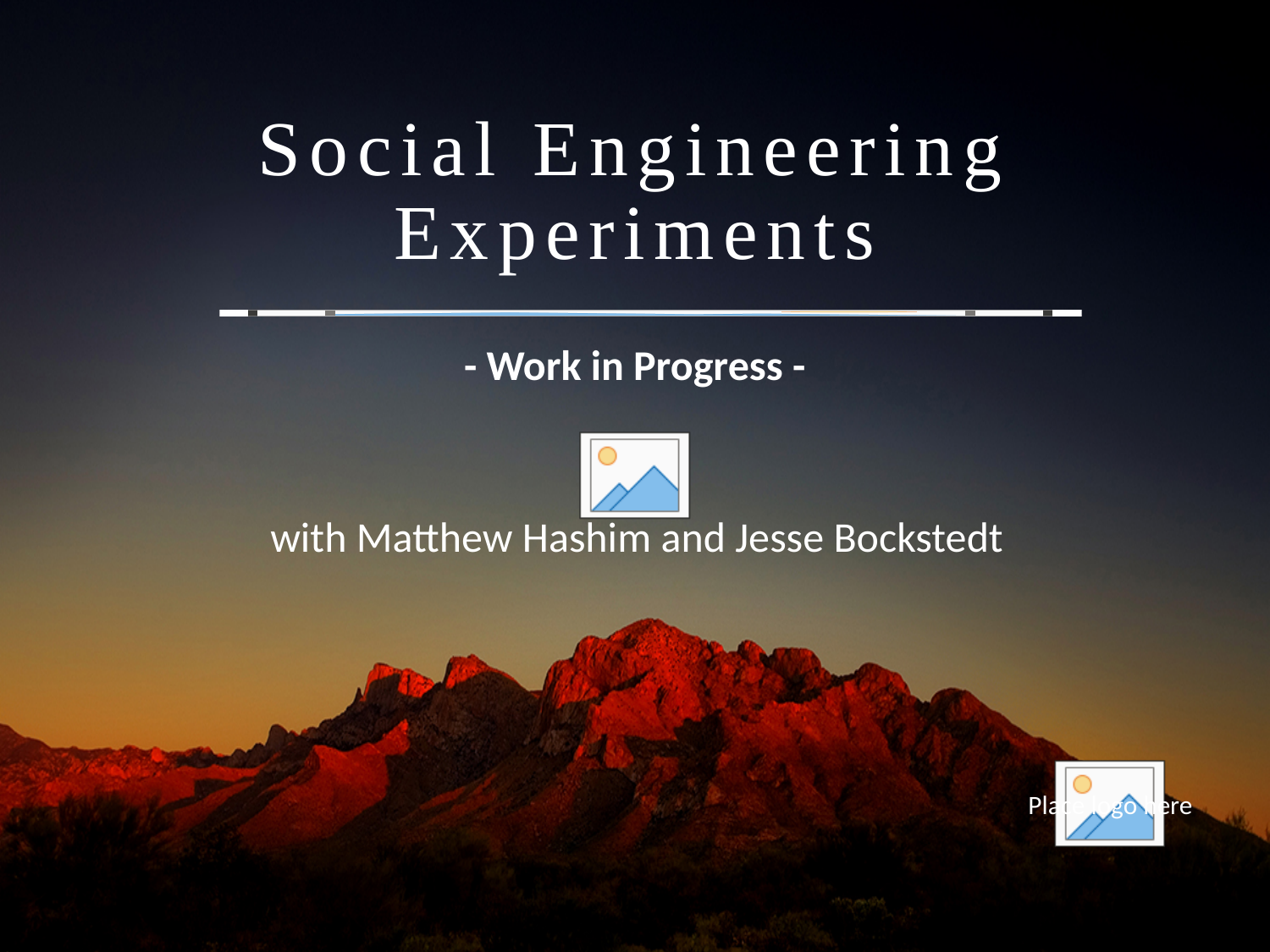

Social Engineering Experiments

- Work in Progress -
with Matthew Hashim and Jesse Bockstedt